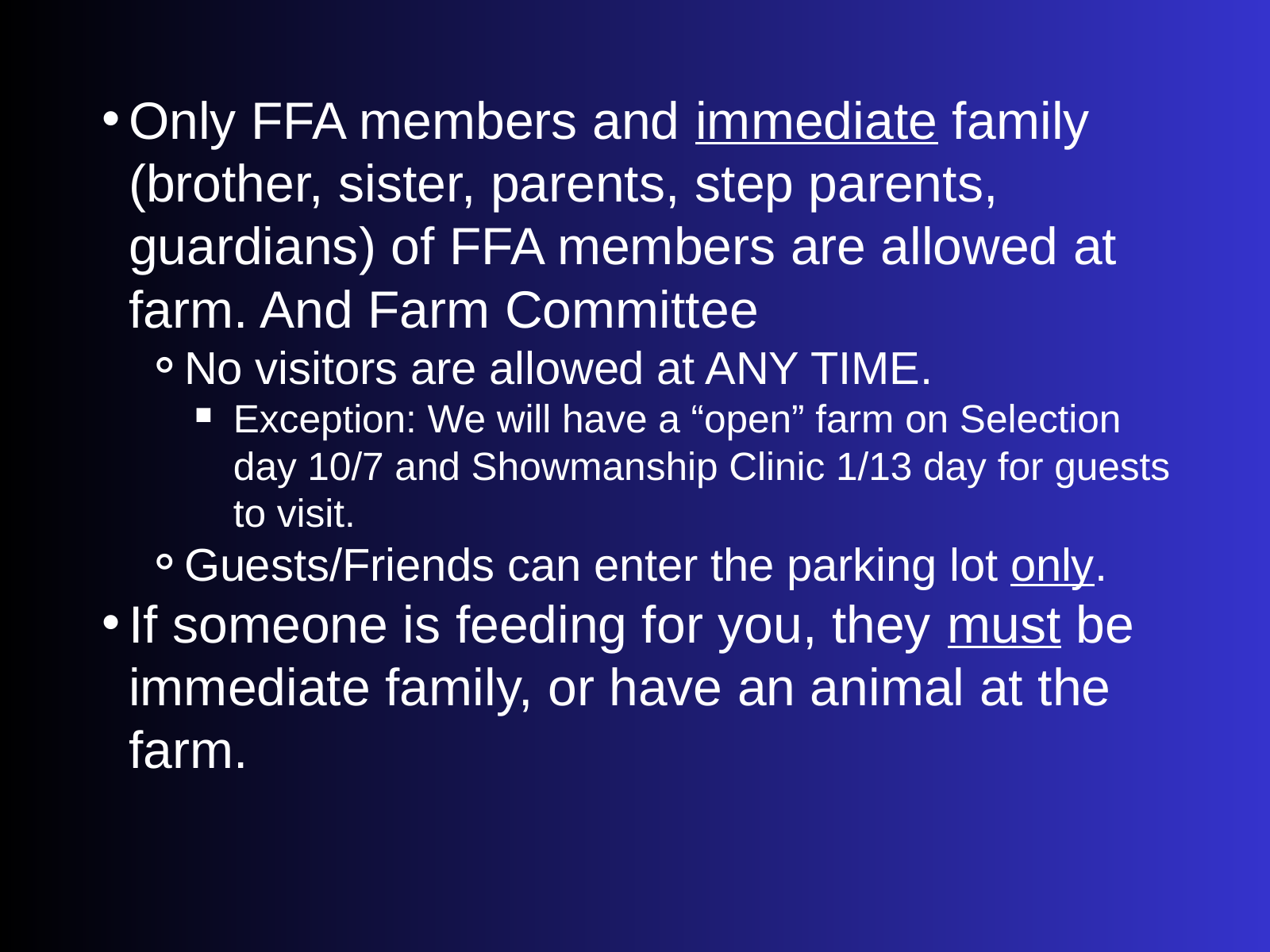

Only FFA members and immediate family (brother, sister, parents, step parents, guardians) of FFA members are allowed at farm. And Farm Committee
No visitors are allowed at ANY TIME.
Exception: We will have a “open” farm on Selection day 10/7 and Showmanship Clinic 1/13 day for guests to visit.
Guests/Friends can enter the parking lot only.
If someone is feeding for you, they must be immediate family, or have an animal at the farm.